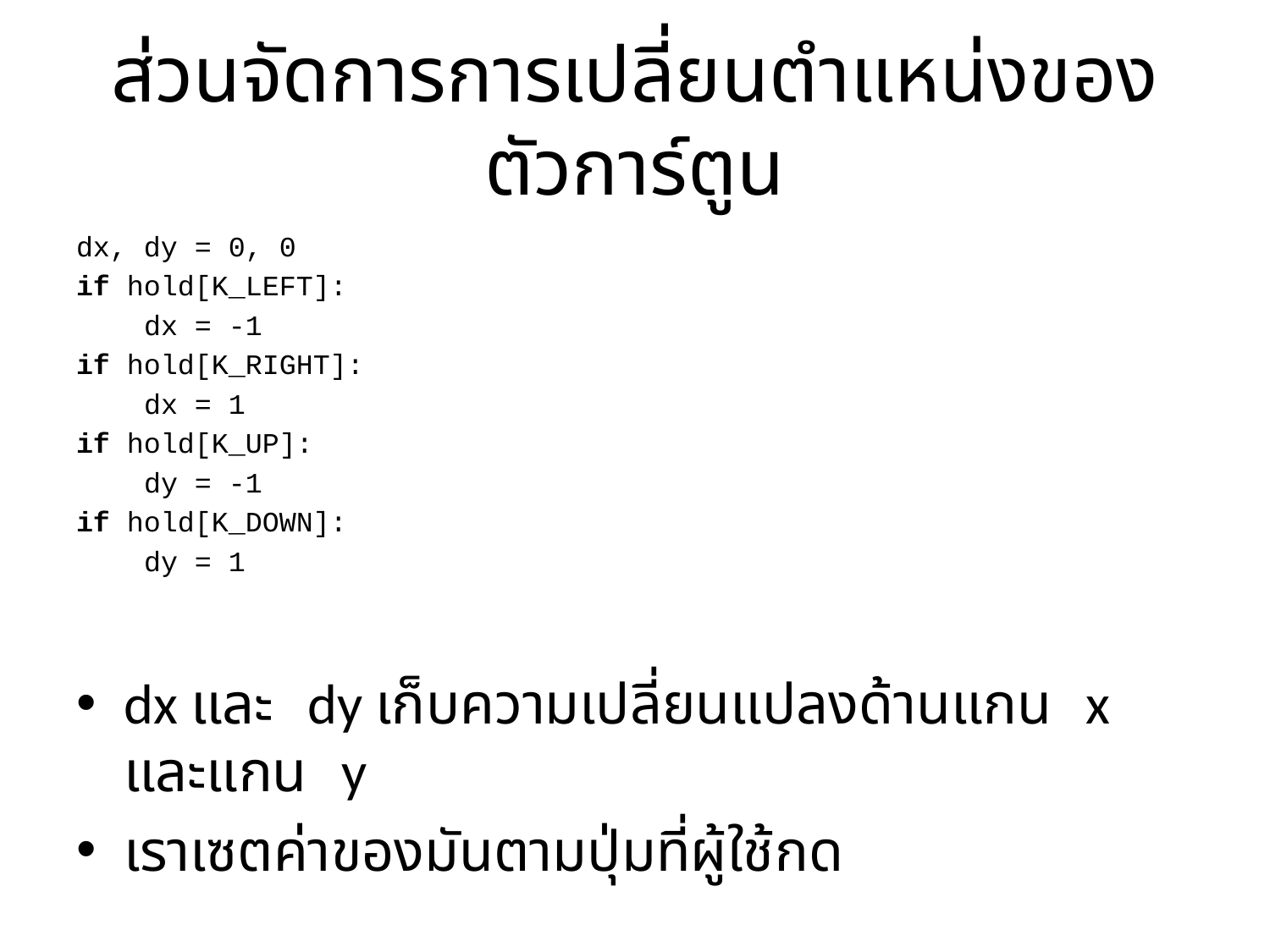

# ส่วนจัดการการเปลี่ยนตำแหน่งของตัวการ์ตูน
dx, dy = 0, 0
if hold[K_LEFT]:
    dx = -1
if hold[K_RIGHT]:
    dx = 1
if hold[K_UP]:
    dy = -1
if hold[K_DOWN]:
    dy = 1

dx และ dy เก็บความเปลี่ยนแปลงด้านแกน x และแกน y
เราเซตค่าของมันตามปุ่มที่ผู้ใช้กด